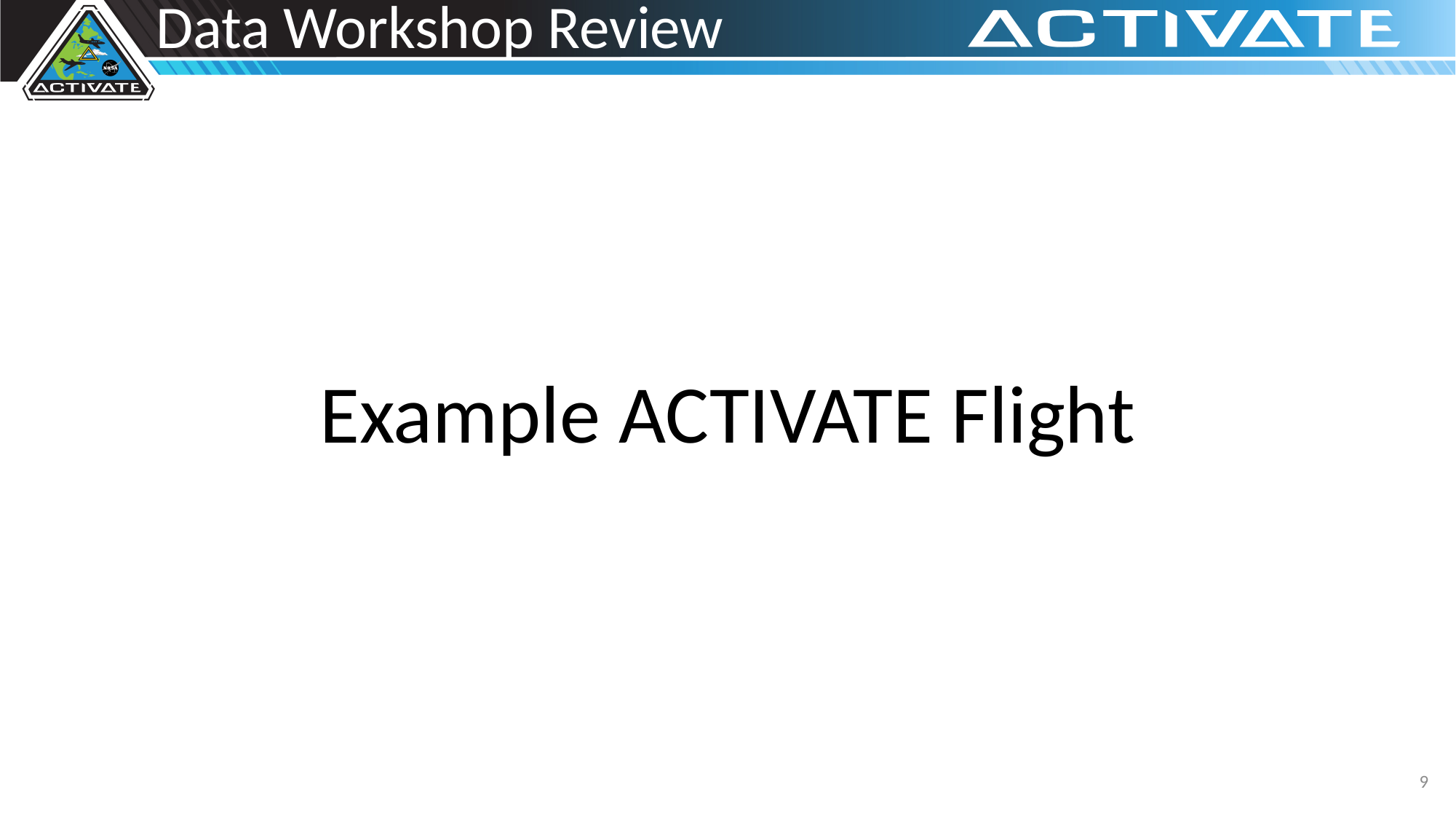

# Data Workshop Review
Example ACTIVATE Flight
9